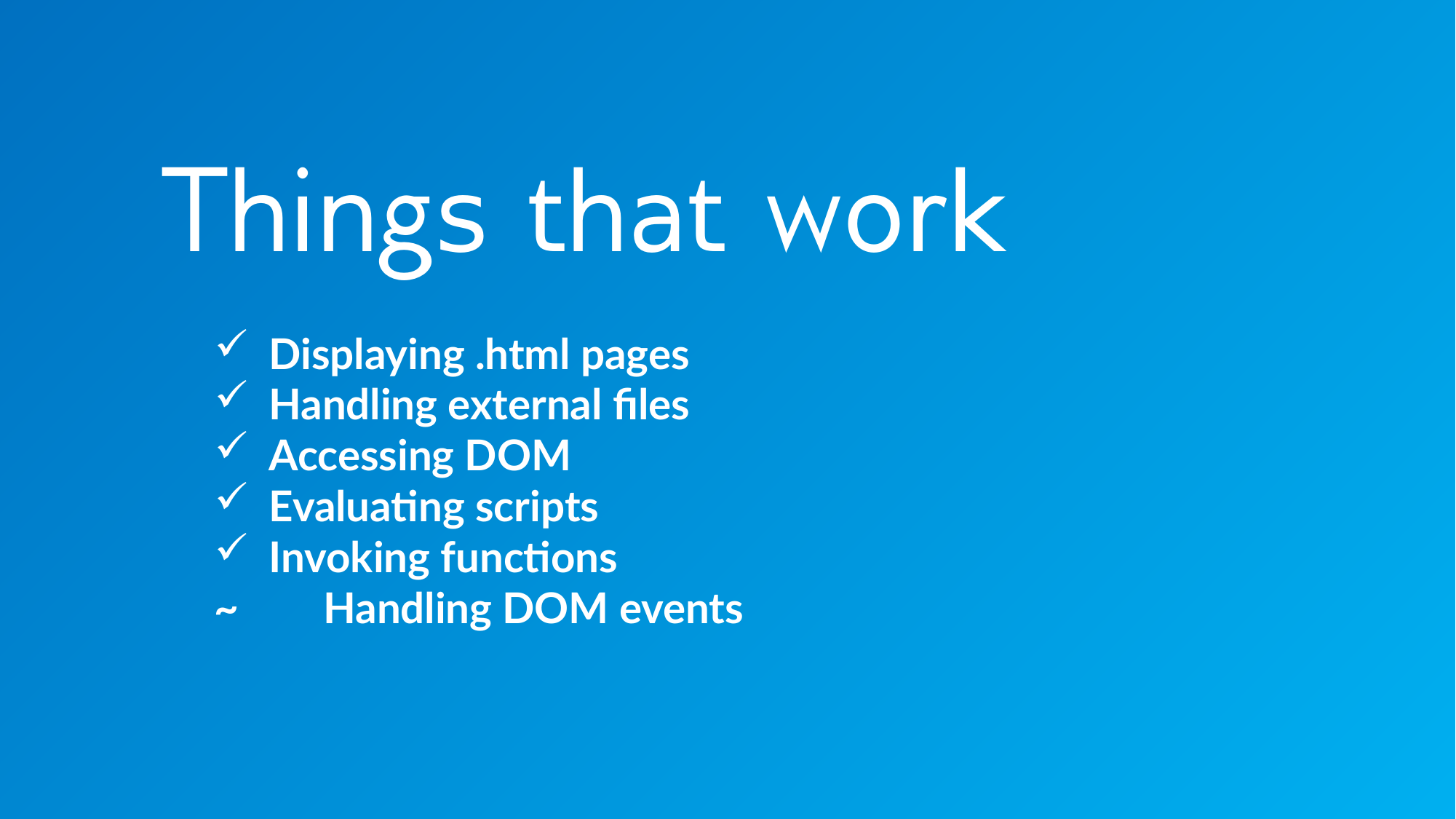

Things that work
Displaying .html pages
Handling external files
Accessing DOM
Evaluating scripts
Invoking functions
~	Handling DOM events